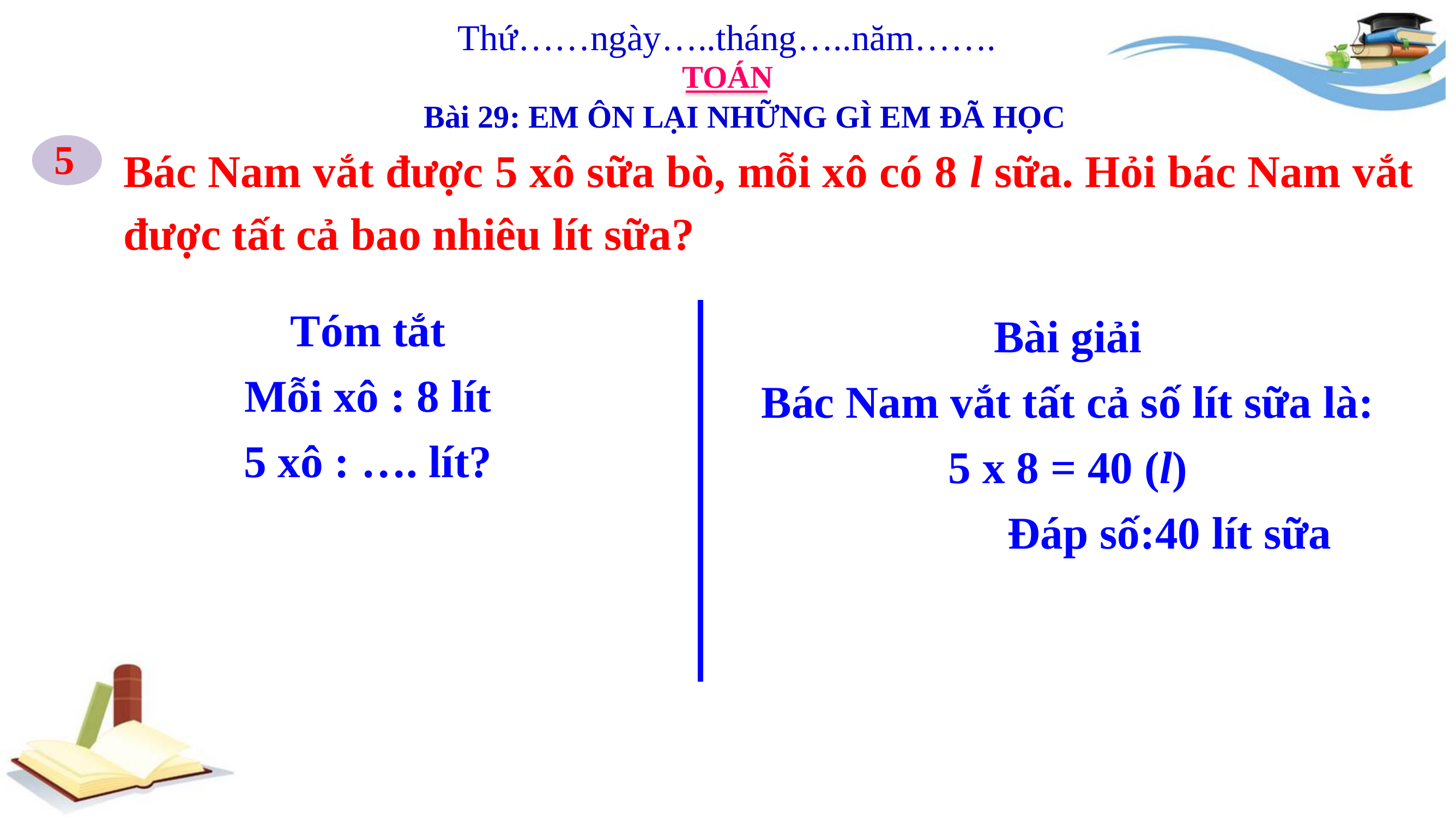

Thứ……ngày…..tháng…..năm…….
TOÁN
Bài 29: EM ÔN LẠI NHỮNG GÌ EM ĐÃ HỌC
5

Bác Nam vắt được 5 xô sữa bò, mỗi xô có 8 l sữa. Hỏi bác Nam vắt được tất cả bao nhiêu lít sữa?

Tóm tắt
Mỗi xô : 8 lít
5 xô : …. lít?
Bài giải
Bác Nam vắt tất cả số lít sữa là:
5 x 8 = 40 (l)
                  Đáp số:40 lít sữa